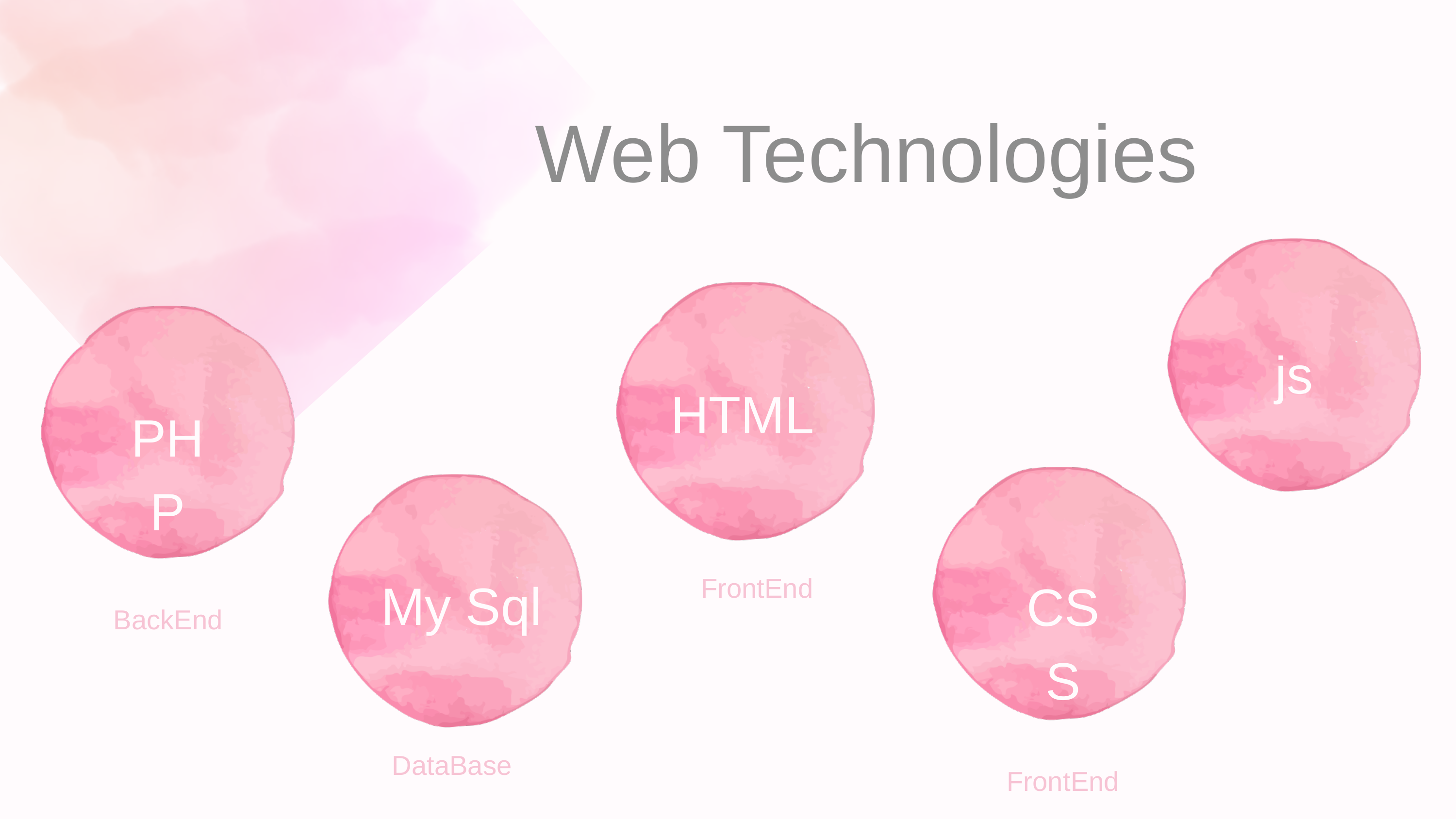

Web Technologies

js
HTML
PHP

FrontEnd
My Sql
CSS
FrontEnd
BackEnd
DataBase
FrontEnd